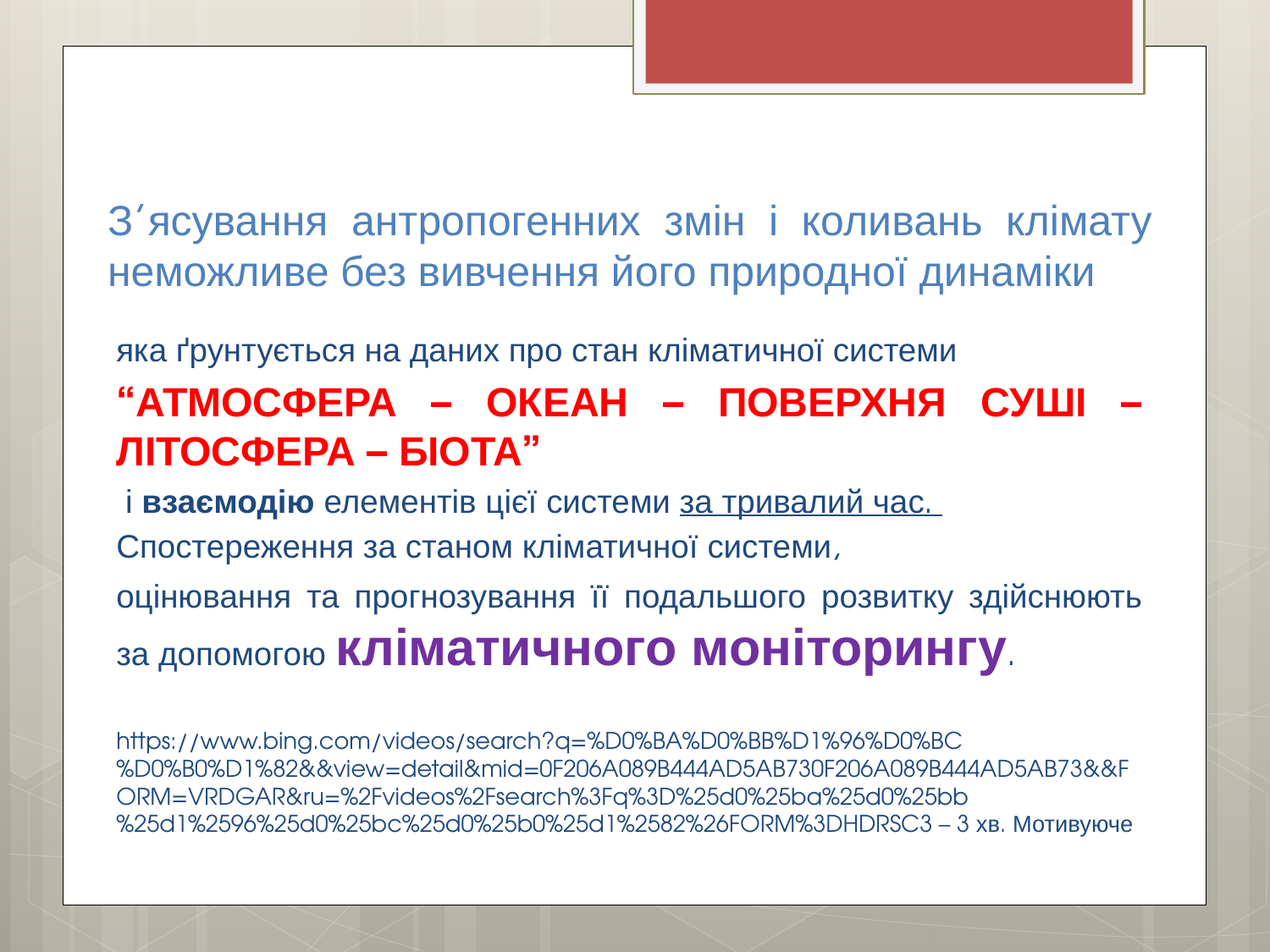

# З’ясування антропогенних змін і коливань клімату неможливе без вивчення його природної динаміки
яка ґрунтується на даних про стан кліматичної системи
“атмосфера – океан – поверхня суші – літосфера – біота”
 і взаємодію елементів цієї системи за тривалий час.
Спостереження за станом кліматичної системи,
оцінювання та прогнозування її подальшого розвитку здійснюють за допомогою кліматичного моніторингу.

https://www.bing.com/videos/search?q=%D0%BA%D0%BB%D1%96%D0%BC%D0%B0%D1%82&&view=detail&mid=0F206A089B444AD5AB730F206A089B444AD5AB73&&FORM=VRDGAR&ru=%2Fvideos%2Fsearch%3Fq%3D%25d0%25ba%25d0%25bb%25d1%2596%25d0%25bc%25d0%25b0%25d1%2582%26FORM%3DHDRSC3 – 3 хв. Мотивуюче